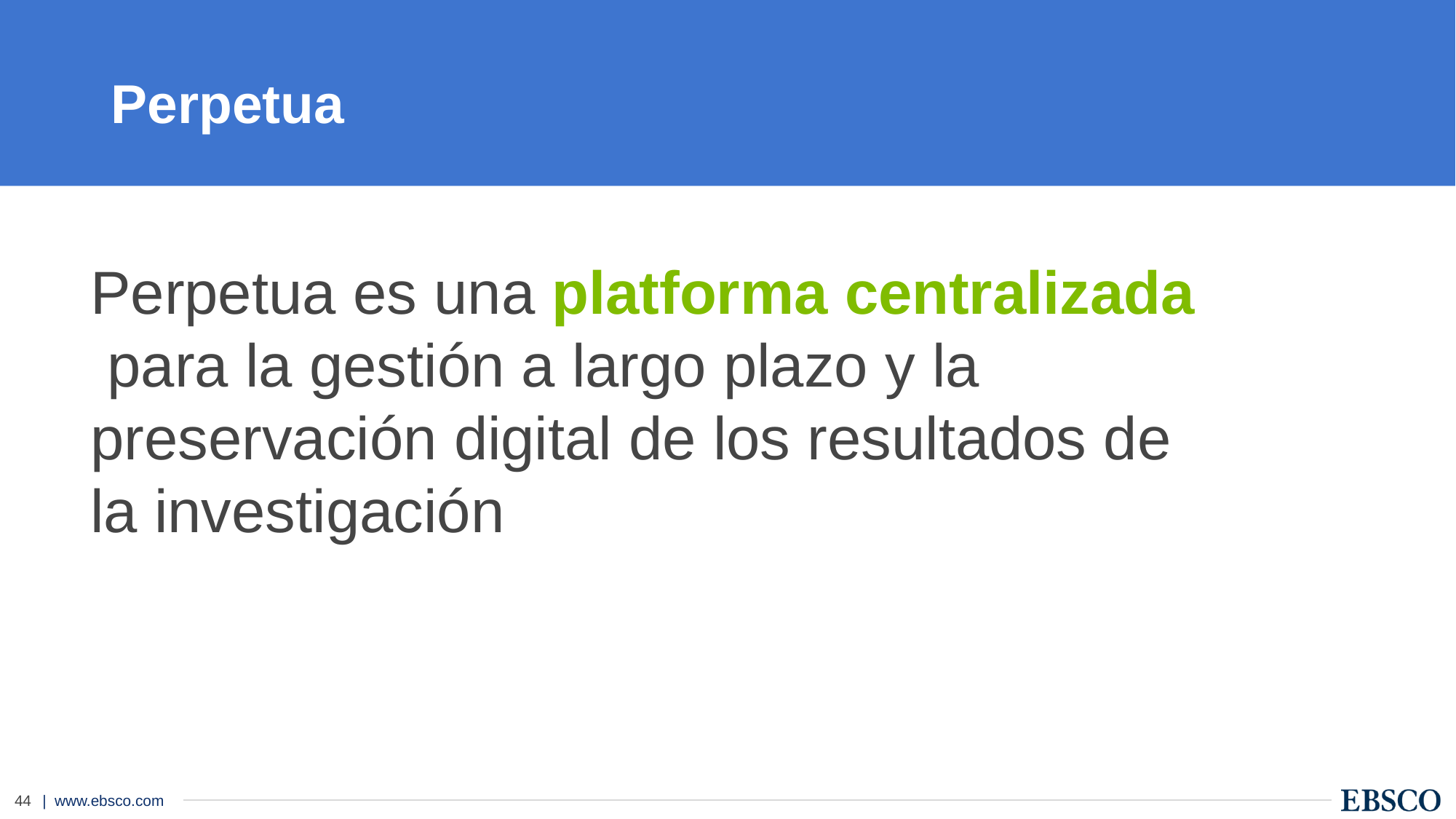

# Perpetua
Perpetua es una platforma centralizada  para la gestión a largo plazo y la preservación digital de los resultados de la investigación